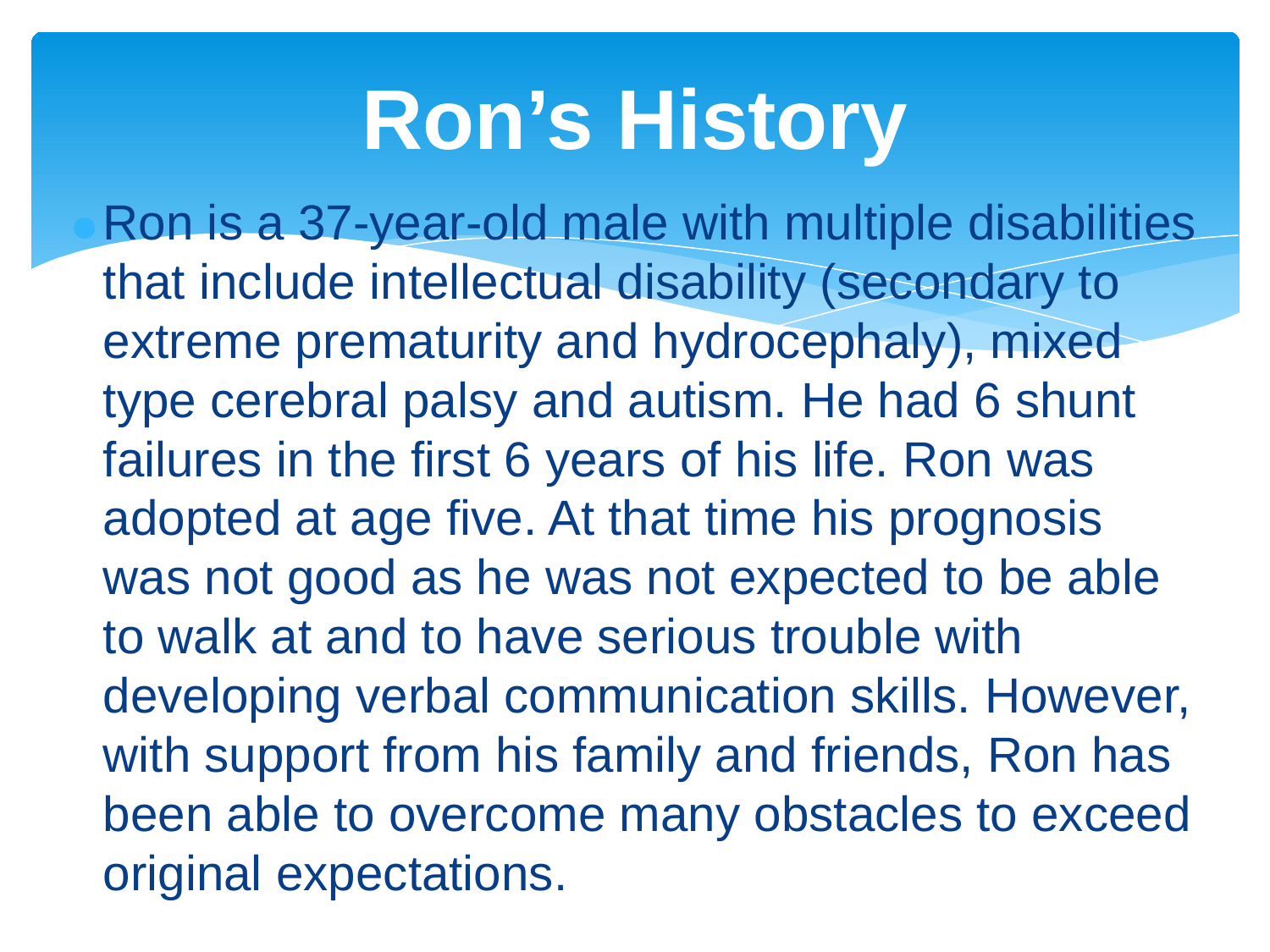

Ron’s History
Ron is a 37-year-old male with multiple disabilities that include intellectual disability (secondary to extreme prematurity and hydrocephaly), mixed type cerebral palsy and autism. He had 6 shunt failures in the first 6 years of his life. Ron was adopted at age five. At that time his prognosis was not good as he was not expected to be able to walk at and to have serious trouble with developing verbal communication skills. However, with support from his family and friends, Ron has been able to overcome many obstacles to exceed original expectations.